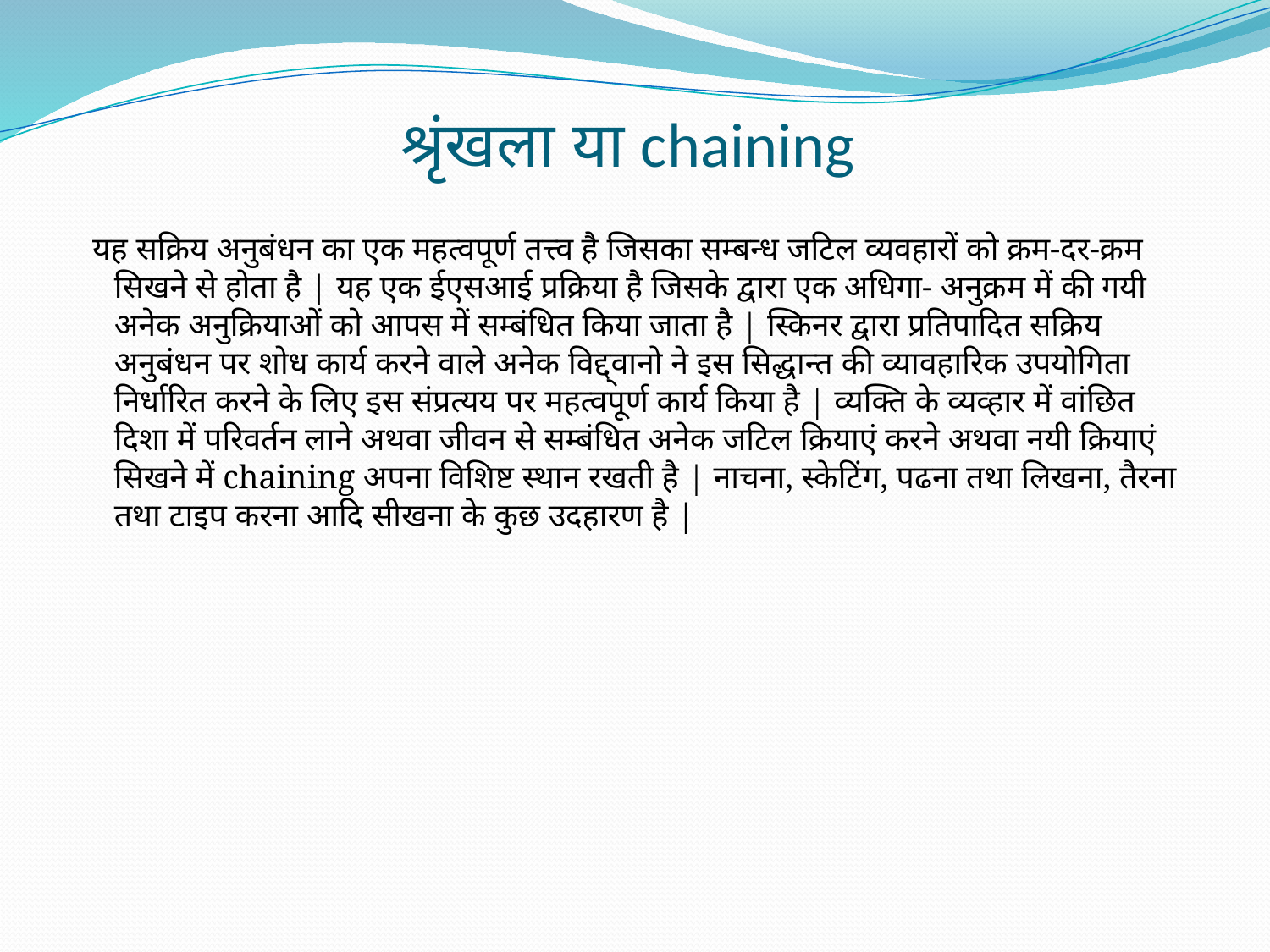

# श्रृंखला या chaining
  यह सक्रिय अनुबंधन का एक महत्वपूर्ण तत्त्व है जिसका सम्बन्ध जटिल व्यवहारों को क्रम-दर-क्रम सिखने से होता है | यह एक ईएसआई प्रक्रिया है जिसके द्वारा एक अधिगा- अनुक्रम में की गयी अनेक अनुक्रियाओं को आपस में सम्बंधित किया जाता है | स्किनर द्वारा प्रतिपादित सक्रिय अनुबंधन पर शोध कार्य करने वाले अनेक विद्द्वानो ने इस सिद्धान्त की व्यावहारिक उपयोगिता निर्धारित करने के लिए इस संप्रत्यय पर महत्वपूर्ण कार्य किया है | व्यक्ति के व्यव्हार में वांछित दिशा में परिवर्तन लाने अथवा जीवन से सम्बंधित अनेक जटिल क्रियाएं करने अथवा नयी क्रियाएं सिखने में chaining अपना विशिष्ट स्थान रखती है | नाचना, स्केटिंग, पढना तथा लिखना, तैरना तथा टाइप करना आदि सीखना के कुछ उदहारण है |